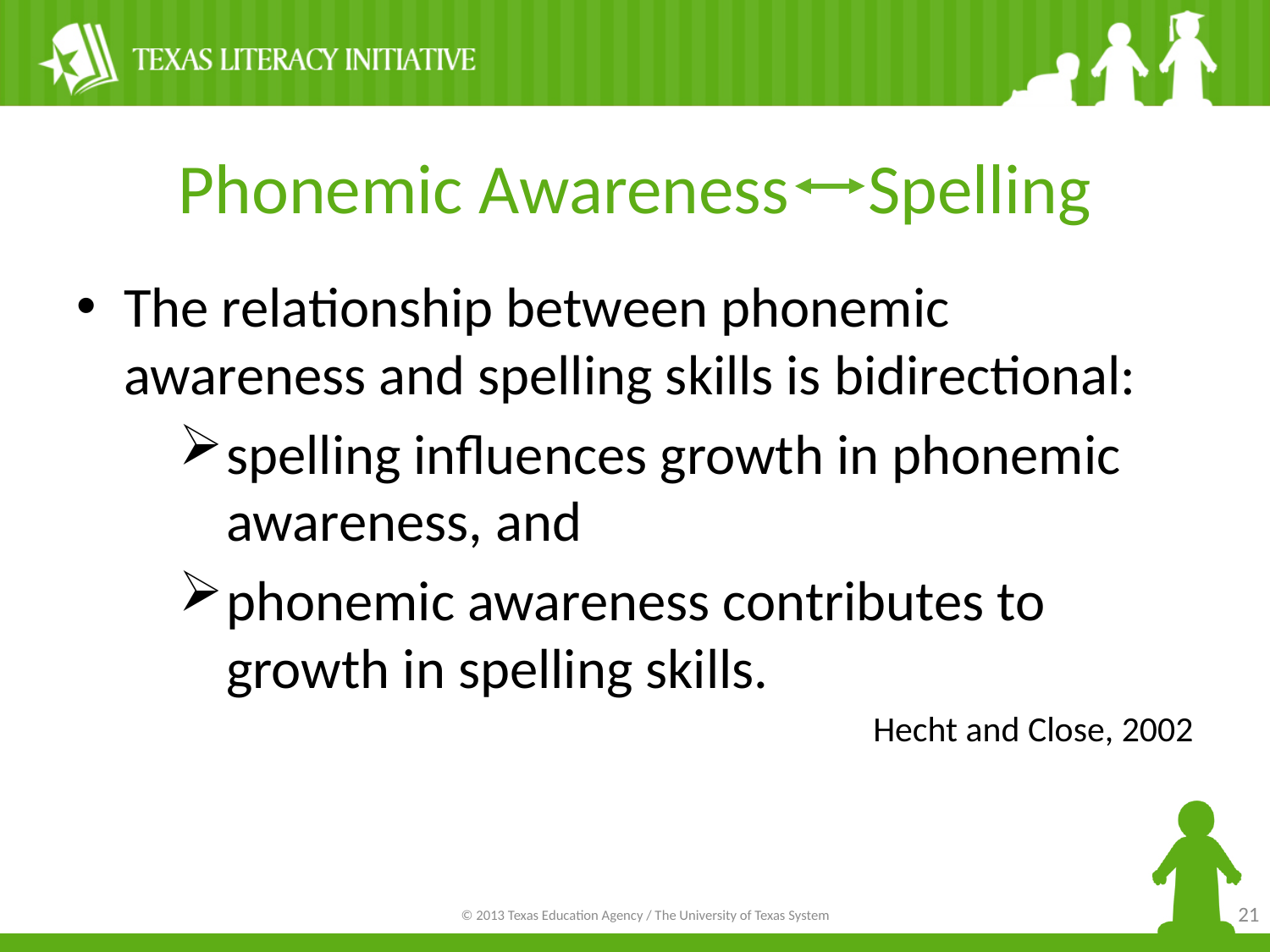

# Phonemic Awareness     Spelling
The relationship between phonemic awareness and spelling skills is bidirectional:
spelling influences growth in phonemic awareness, and
phonemic awareness contributes to growth in spelling skills.
Hecht and Close, 2002
21